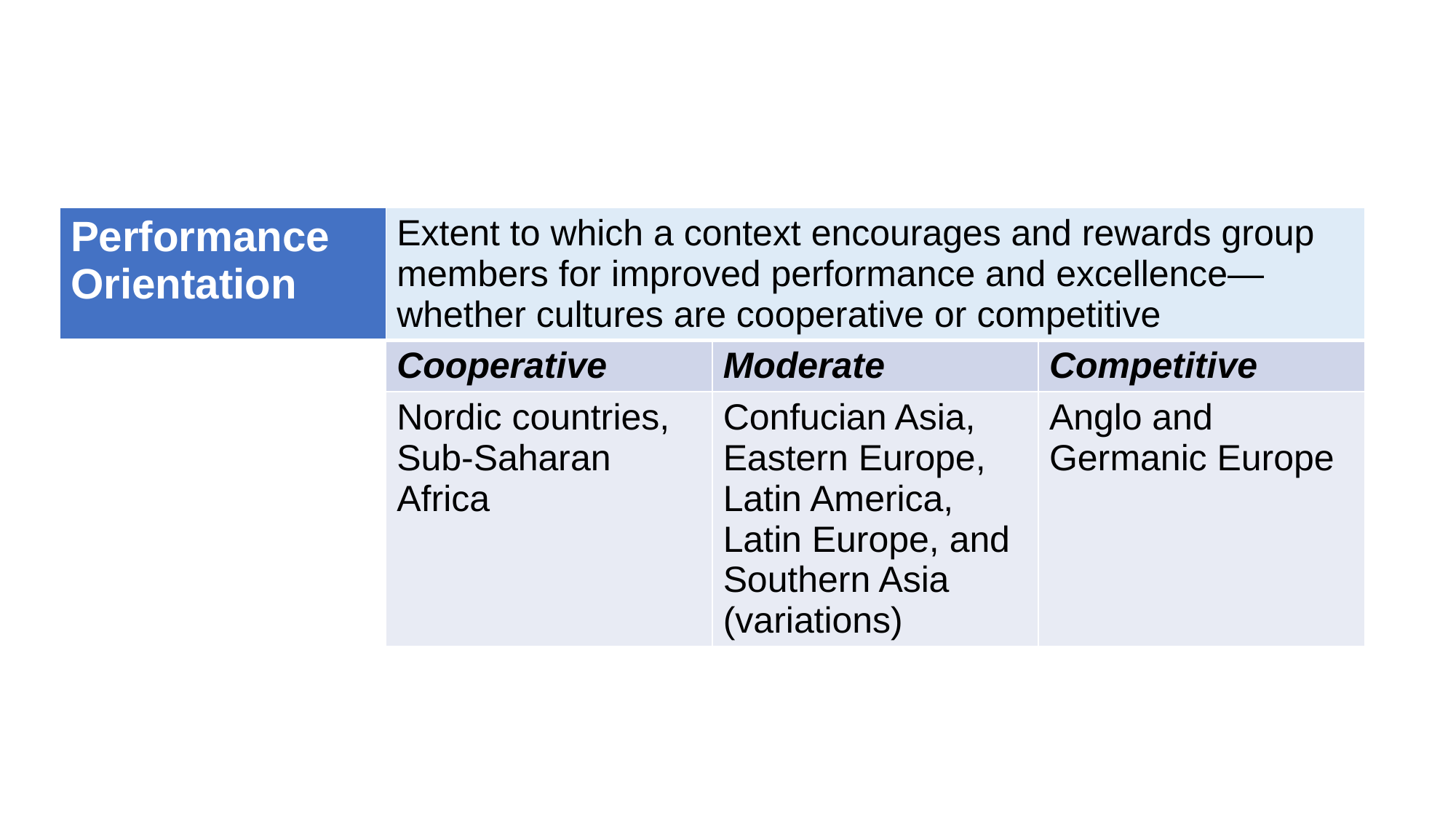

| Performance Orientation | Extent to which a context encourages and rewards group members for improved performance and excellence—whether cultures are cooperative or competitive |  |  |
| --- | --- | --- | --- |
|  | Cooperative | Moderate | Competitive |
|  | Nordic countries, Sub-Saharan Africa | Confucian Asia, Eastern Europe, Latin America, Latin Europe, and Southern Asia (variations) | Anglo and Germanic Europe |